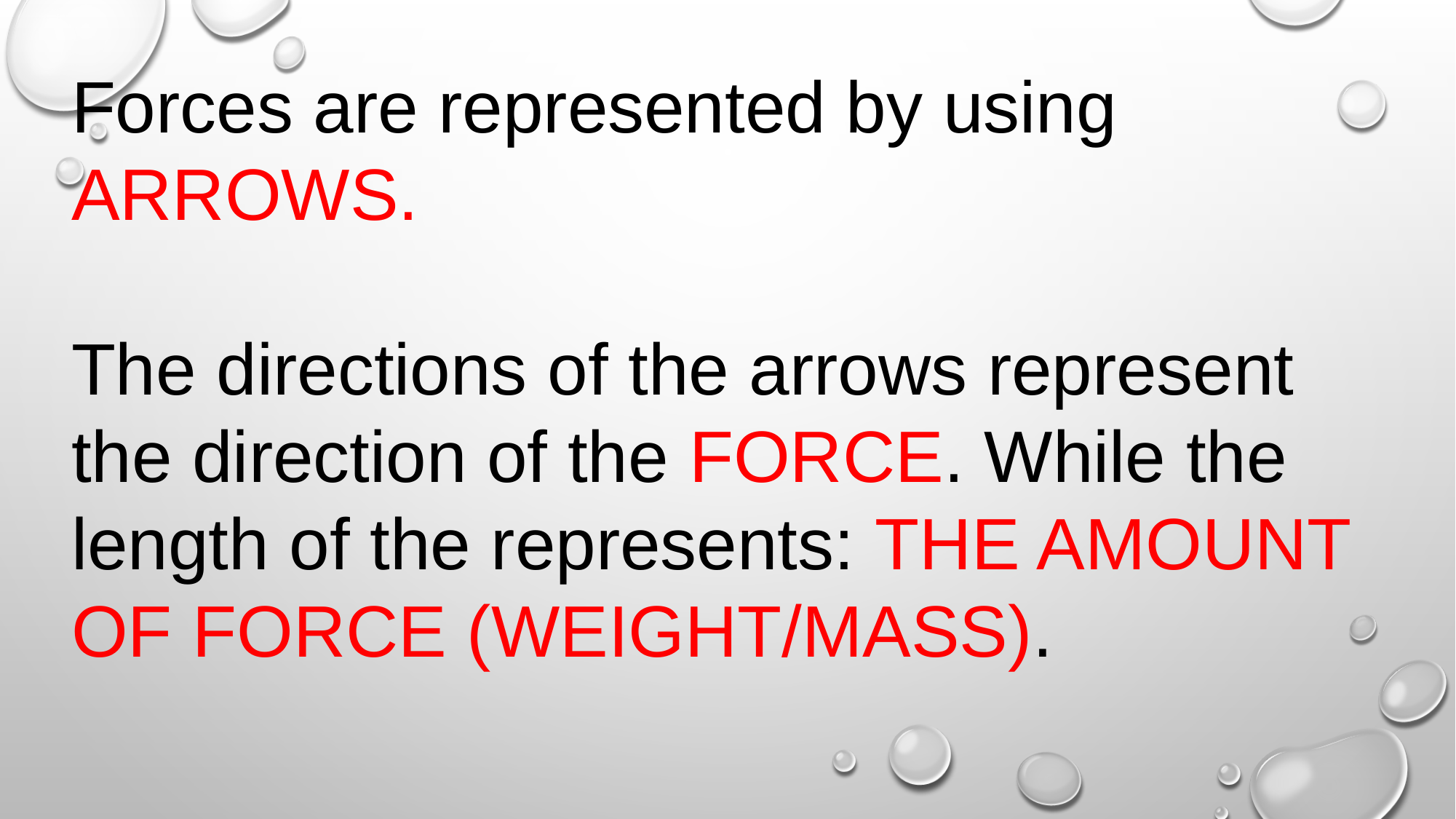

Forces are represented by using ARROWS.

The directions of the arrows represent the direction of the FORCE. While the length of the represents: THE AMOUNT OF FORCE (WEIGHT/MASS).